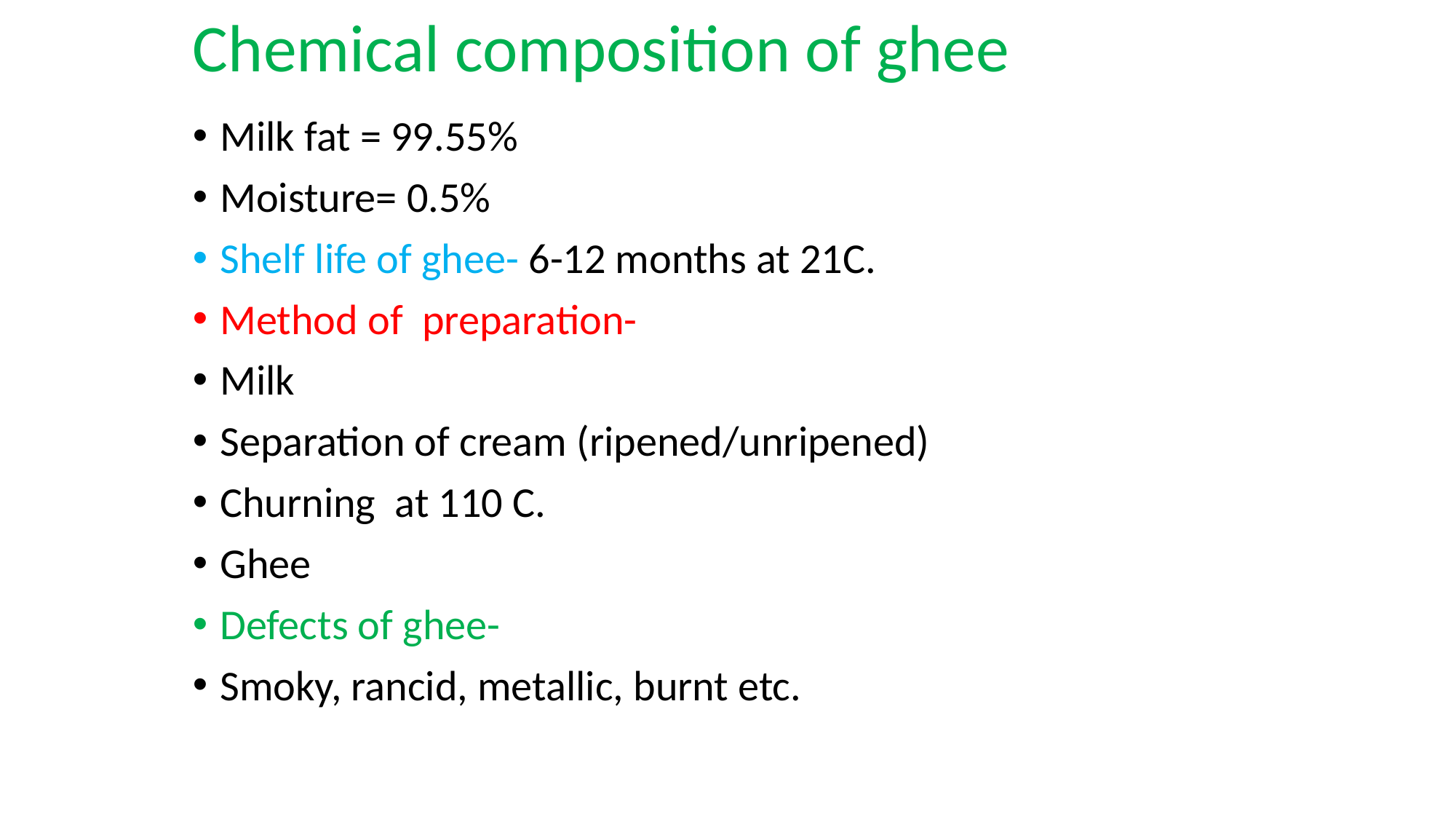

# Chemical composition of ghee
Milk fat = 99.55%
Moisture= 0.5%
Shelf life of ghee- 6-12 months at 21C.
Method of  preparation-
Milk
Separation of cream (ripened/unripened)
Churning  at 110 C.
Ghee
Defects of ghee-
Smoky, rancid, metallic, burnt etc.